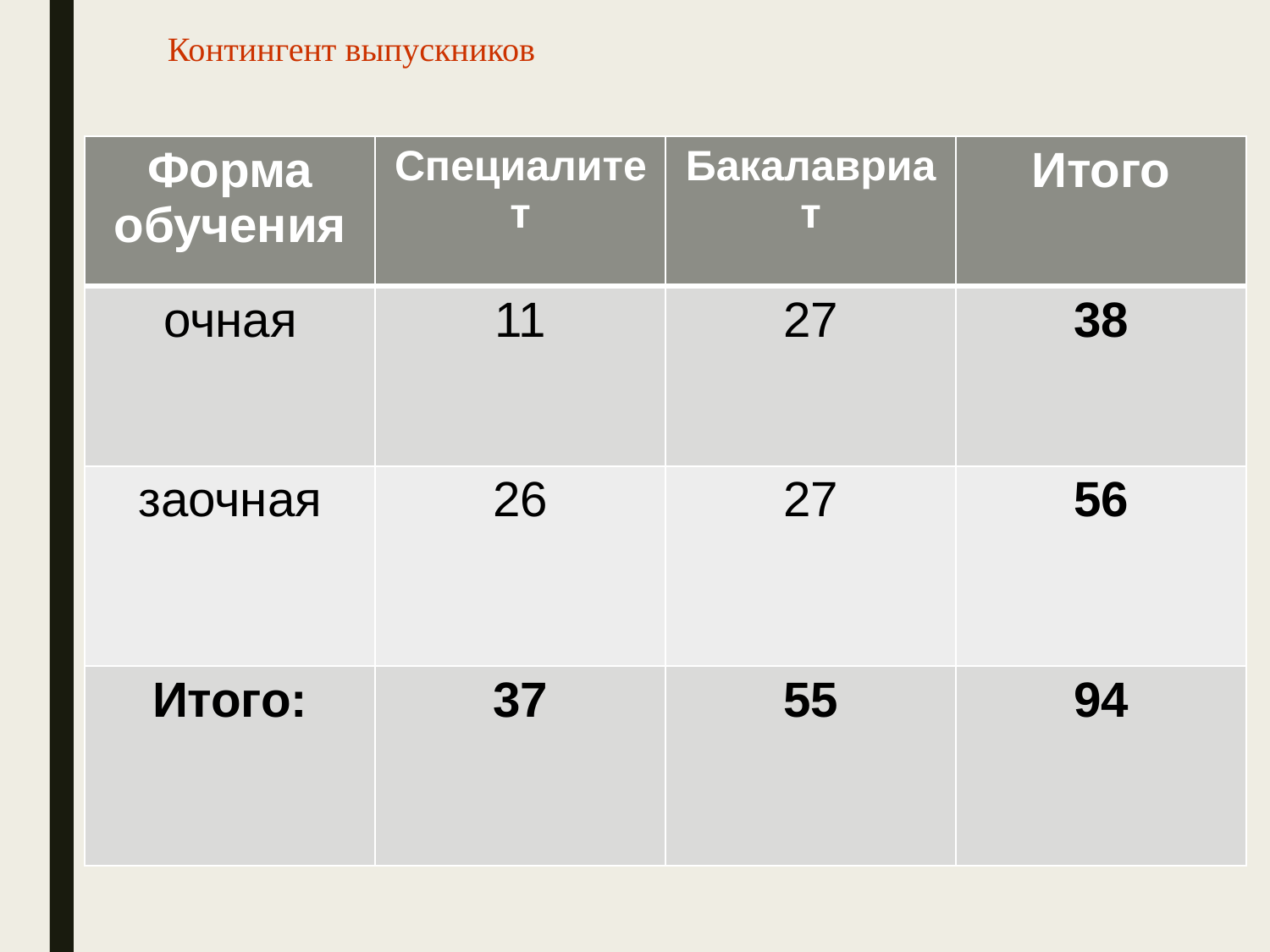

# Контингент выпускников
| Форма обучения | Специалитет | Бакалавриат | Итого |
| --- | --- | --- | --- |
| очная | 11 | 27 | 38 |
| заочная | 26 | 27 | 56 |
| Итого: | 37 | 55 | 94 |